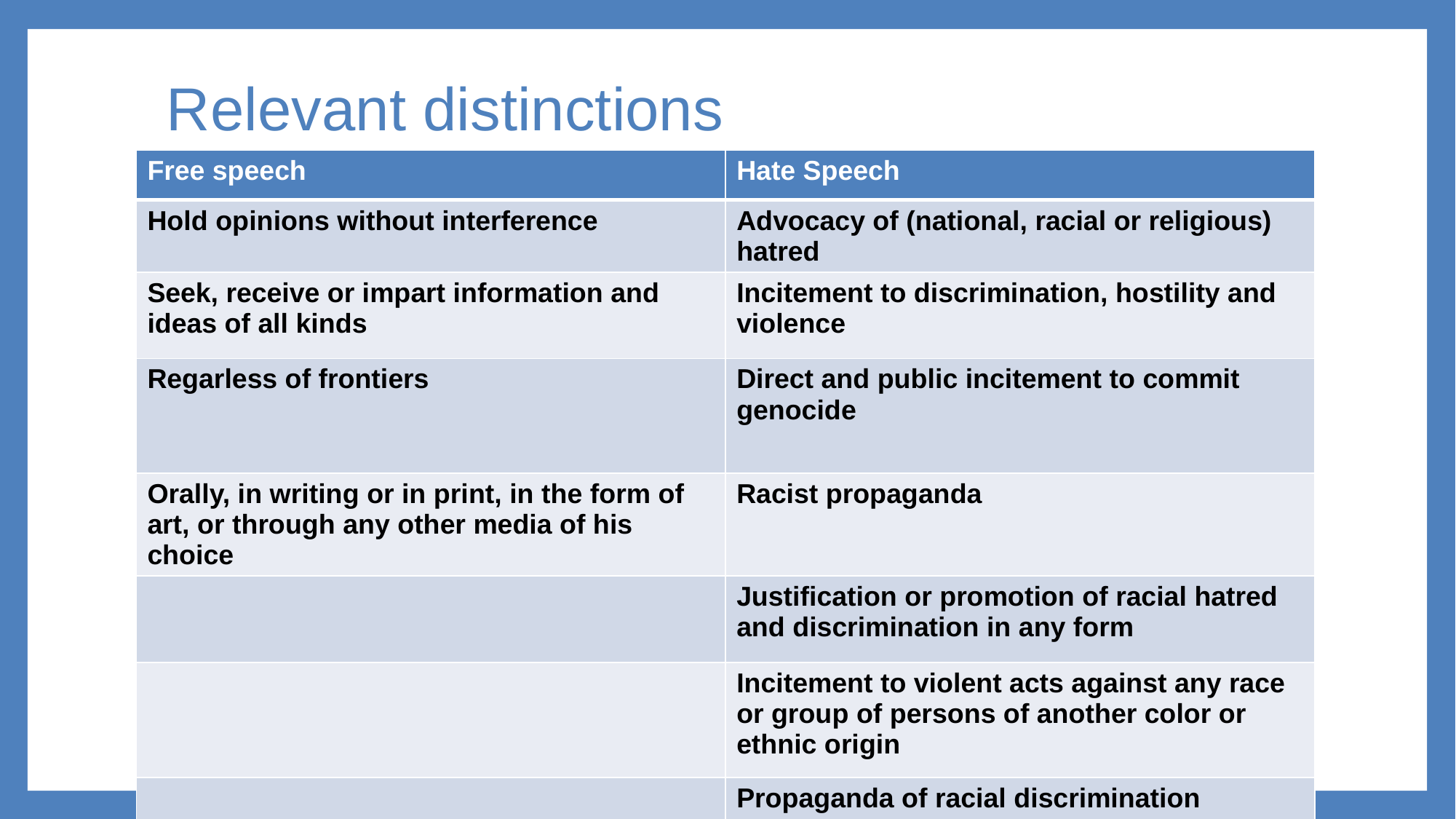

# Relevant distinctions
| Free speech | Hate Speech |
| --- | --- |
| Hold opinions without interference | Advocacy of (national, racial or religious) hatred |
| Seek, receive or impart information and ideas of all kinds | Incitement to discrimination, hostility and violence |
| Regarless of frontiers | Direct and public incitement to commit genocide |
| Orally, in writing or in print, in the form of art, or through any other media of his choice | Racist propaganda |
|  | Justification or promotion of racial hatred and discrimination in any form |
|  | Incitement to violent acts against any race or group of persons of another color or ethnic origin |
|  | Propaganda of racial discrimination |